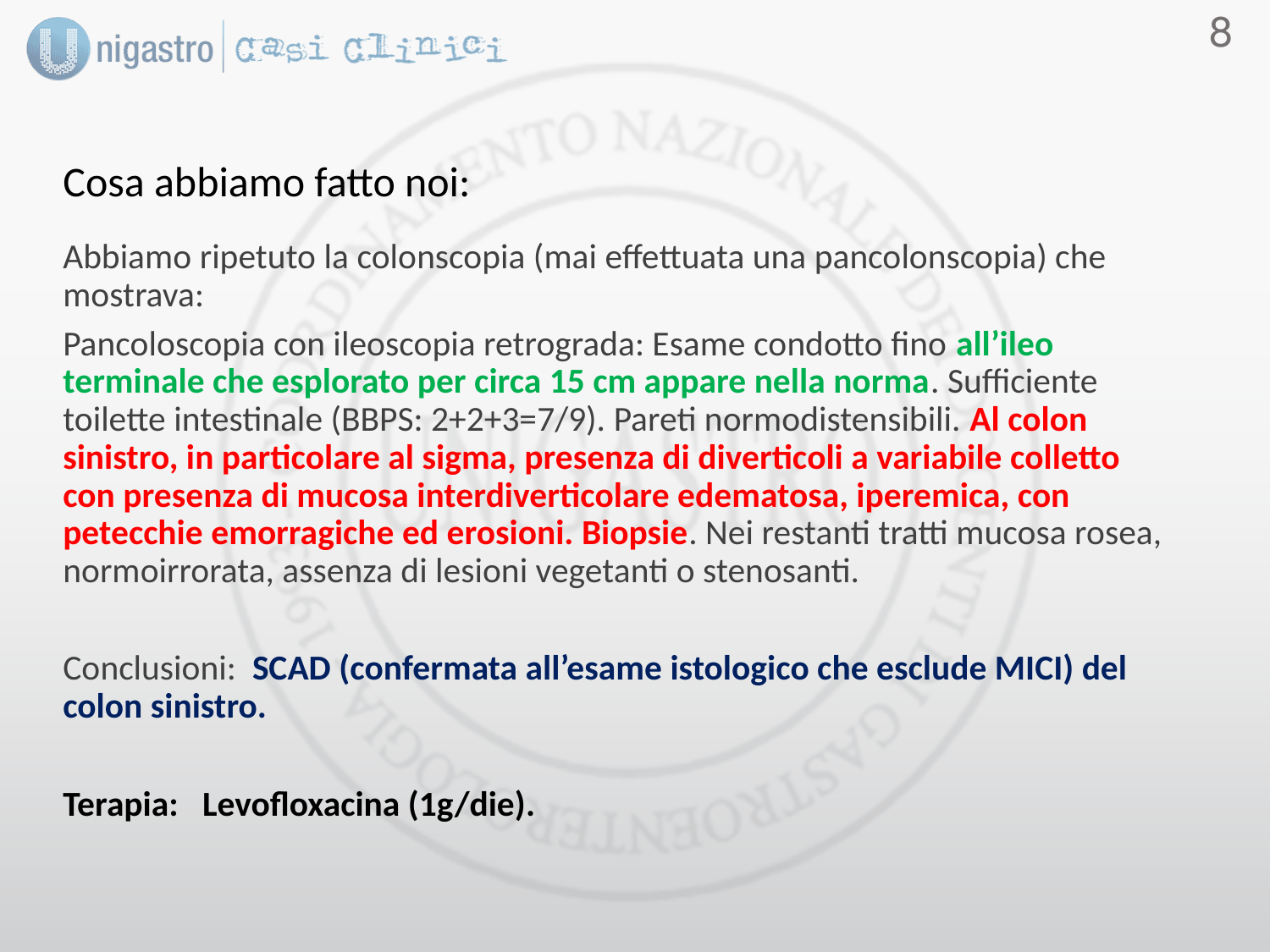

8
# Cosa abbiamo fatto noi:
Abbiamo ripetuto la colonscopia (mai effettuata una pancolonscopia) che mostrava:
Pancoloscopia con ileoscopia retrograda: Esame condotto fino all’ileo terminale che esplorato per circa 15 cm appare nella norma. Sufficiente toilette intestinale (BBPS: 2+2+3=7/9). Pareti normodistensibili. Al colon sinistro, in particolare al sigma, presenza di diverticoli a variabile colletto con presenza di mucosa interdiverticolare edematosa, iperemica, con petecchie emorragiche ed erosioni. Biopsie. Nei restanti tratti mucosa rosea, normoirrorata, assenza di lesioni vegetanti o stenosanti.

Conclusioni:  SCAD (confermata all’esame istologico che esclude MICI) del colon sinistro.

Terapia:   Levofloxacina (1g/die).